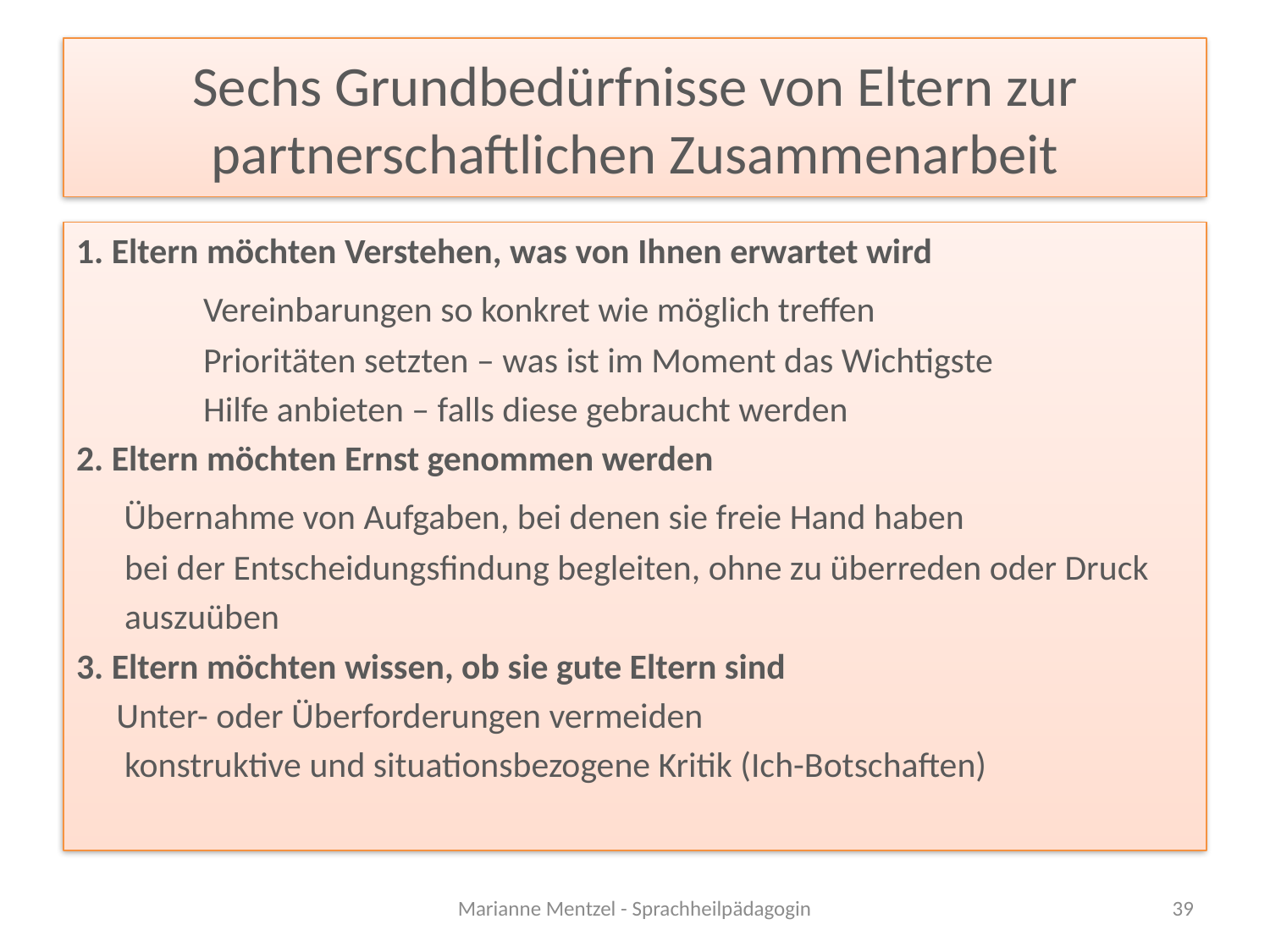

# Sechs Grundbedürfnisse von Eltern zur partnerschaftlichen Zusammenarbeit
1. Eltern möchten Verstehen, was von Ihnen erwartet wird
	Vereinbarungen so konkret wie möglich treffen
	Prioritäten setzten – was ist im Moment das Wichtigste
	Hilfe anbieten – falls diese gebraucht werden
2. Eltern möchten Ernst genommen werden
     Übernahme von Aufgaben, bei denen sie freie Hand haben
      bei der Entscheidungsfindung begleiten, ohne zu überreden oder Druck
      auszuüben
3. Eltern möchten wissen, ob sie gute Eltern sind
     Unter- oder Überforderungen vermeiden
      konstruktive und situationsbezogene Kritik (Ich-Botschaften)

Marianne Mentzel - Sprachheilpädagogin
39